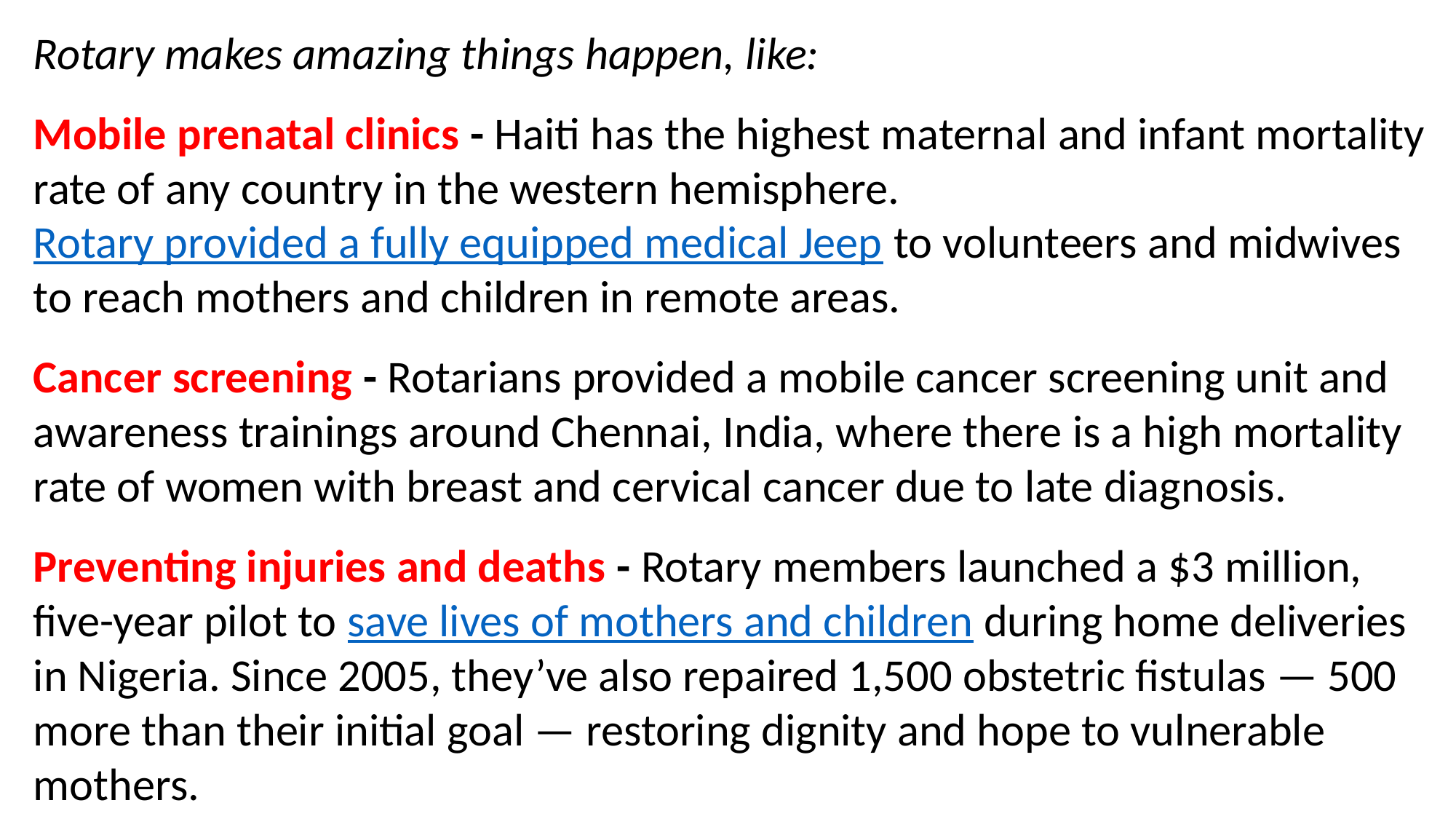

Rotary makes amazing things happen, like:

Mobile prenatal clinics - Haiti has the highest maternal and infant mortality rate of any country in the western hemisphere. Rotary provided a fully equipped medical Jeep to volunteers and midwives to reach mothers and children in remote areas.

Cancer screening - Rotarians provided a mobile cancer screening unit and awareness trainings around Chennai, India, where there is a high mortality rate of women with breast and cervical cancer due to late diagnosis.

Preventing injuries and deaths - Rotary members launched a $3 million, five-year pilot to save lives of mothers and children during home deliveries in Nigeria. Since 2005, they’ve also repaired 1,500 obstetric fistulas — 500 more than their initial goal — restoring dignity and hope to vulnerable mothers.